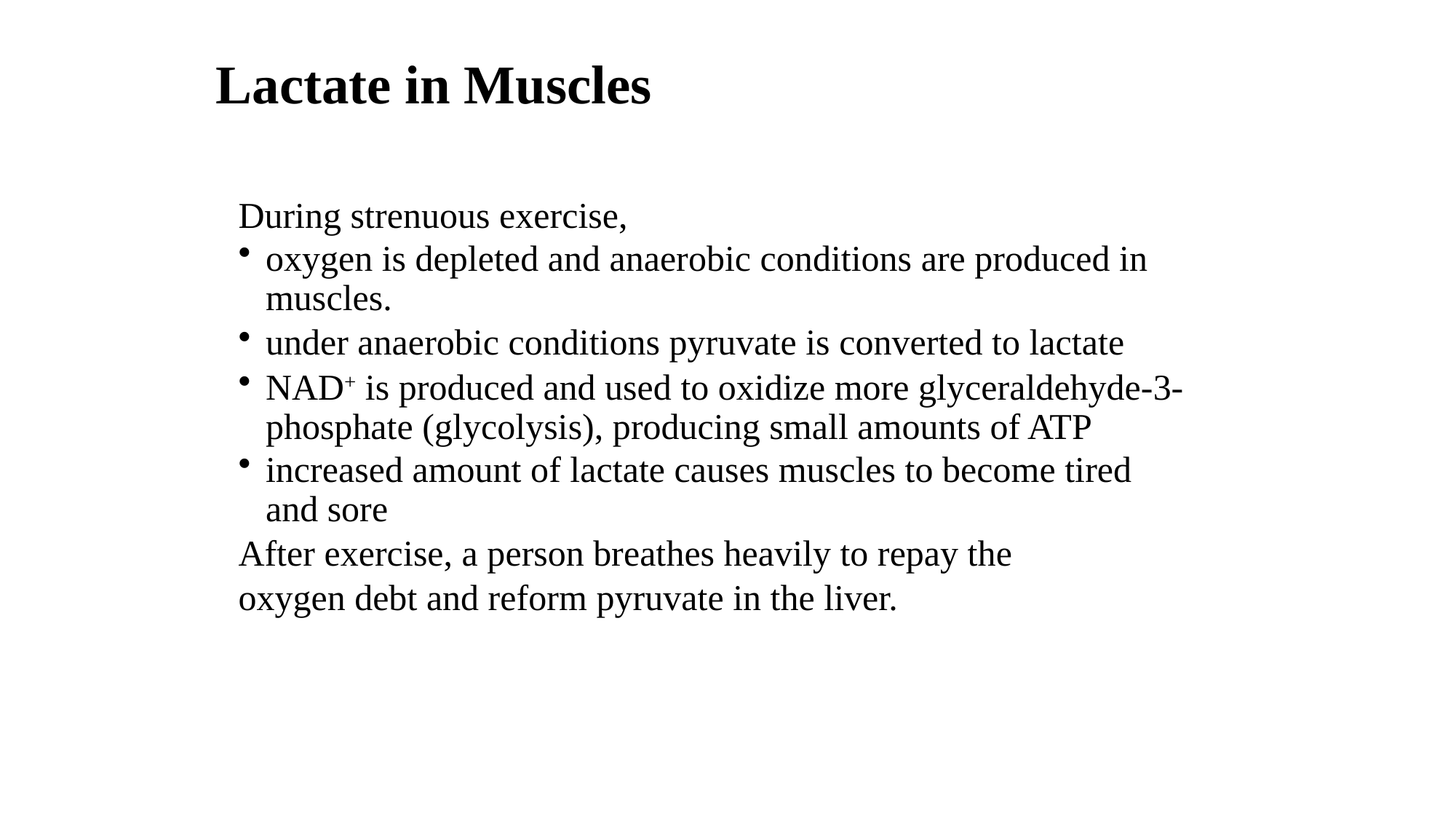

# Lactate in Muscles
During strenuous exercise,
oxygen is depleted and anaerobic conditions are produced in muscles.
under anaerobic conditions pyruvate is converted to lactate
NAD+ is produced and used to oxidize more glyceraldehyde-3-phosphate (glycolysis), producing small amounts of ATP
increased amount of lactate causes muscles to become tired and sore
After exercise, a person breathes heavily to repay the
oxygen debt and reform pyruvate in the liver.

54